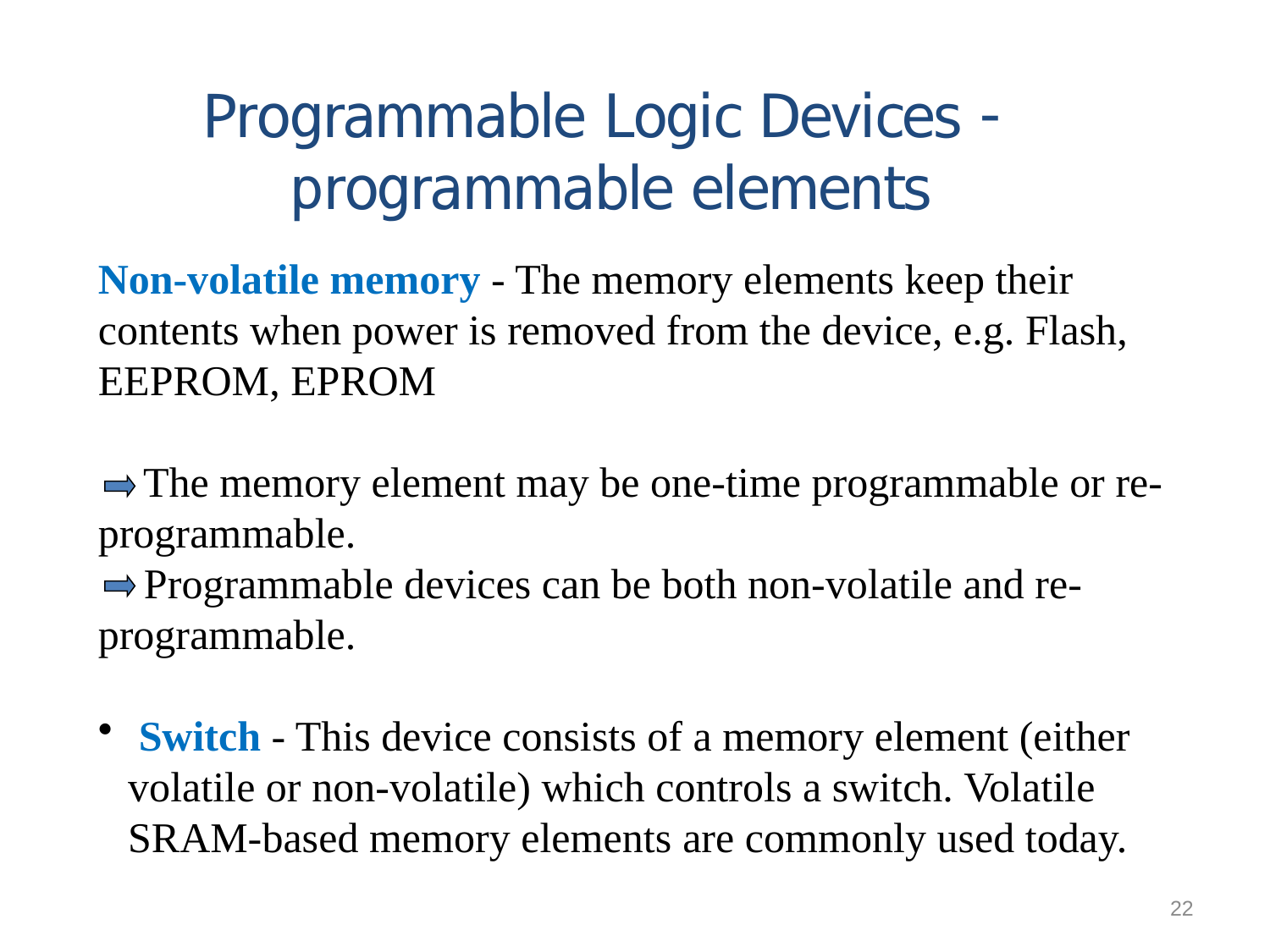

Programmable Logic Devices - programmable elements

Non-volatile memory - The memory elements keep their contents when power is removed from the device, e.g. Flash, EEPROM, EPROM

 -  The memory element may be one-time programmable or re-programmable.
 -  Programmable devices can be both non-volatile and re-programmable.

 Switch - This device consists of a memory element (either volatile or non-volatile) which controls a switch. Volatile SRAM-based memory elements are commonly used today.

22